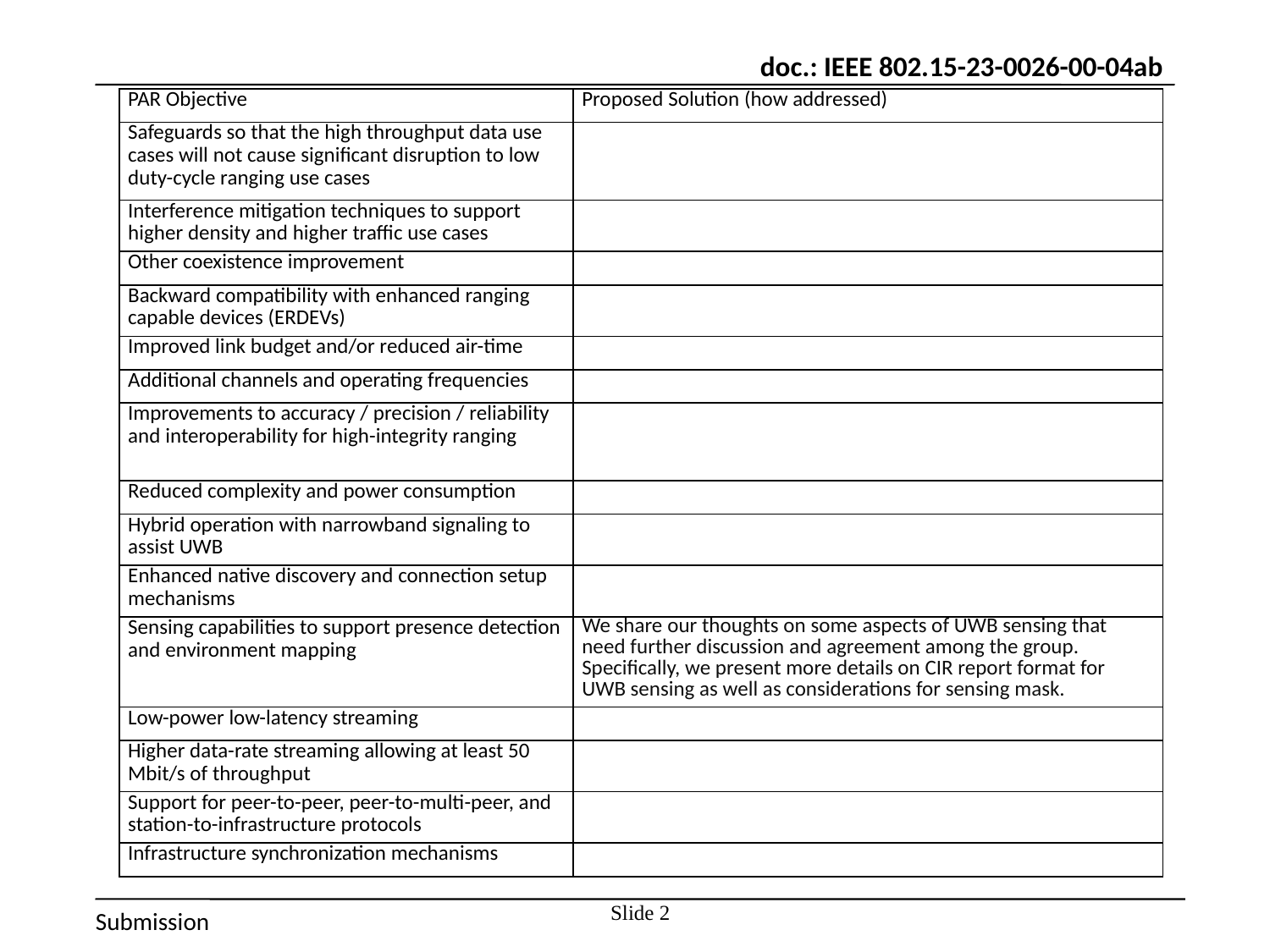

| PAR Objective | Proposed Solution (how addressed) |
| --- | --- |
| Safeguards so that the high throughput data use cases will not cause significant disruption to low duty-cycle ranging use cases |  |
| Interference mitigation techniques to support higher density and higher traffic use cases |  |
| Other coexistence improvement |  |
| Backward compatibility with enhanced ranging capable devices (ERDEVs) |  |
| Improved link budget and/or reduced air-time |  |
| Additional channels and operating frequencies |  |
| Improvements to accuracy / precision / reliability and interoperability for high-integrity ranging |  |
| Reduced complexity and power consumption |  |
| Hybrid operation with narrowband signaling to assist UWB |  |
| Enhanced native discovery and connection setup mechanisms |  |
| Sensing capabilities to support presence detection and environment mapping | We share our thoughts on some aspects of UWB sensing that need further discussion and agreement among the group. Specifically, we present more details on CIR report format for UWB sensing as well as considerations for sensing mask. |
| Low-power low-latency streaming |  |
| Higher data-rate streaming allowing at least 50 Mbit/s of throughput |  |
| Support for peer-to-peer, peer-to-multi-peer, and station-to-infrastructure protocols |  |
| Infrastructure synchronization mechanisms |  |
Slide 2